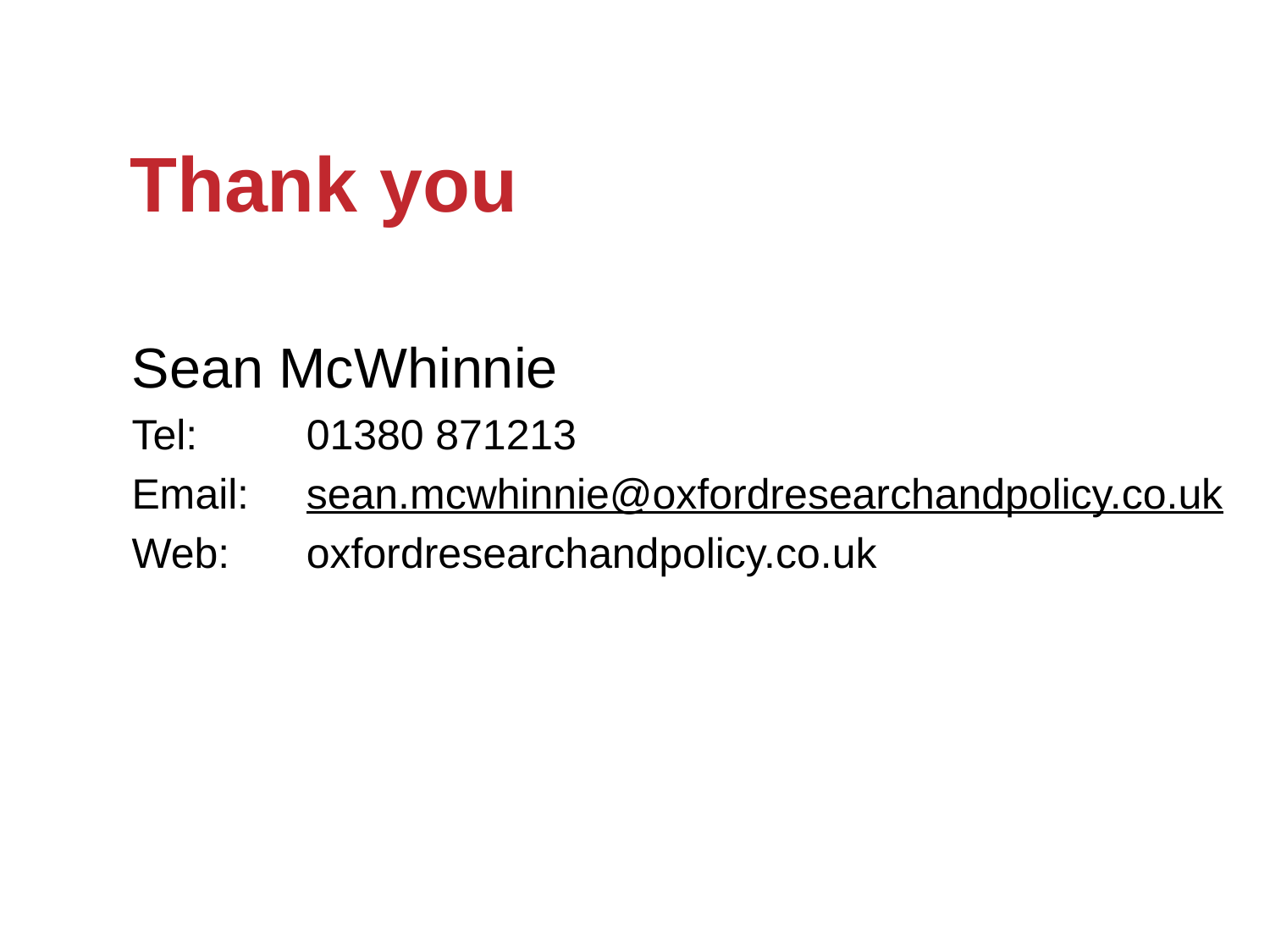

# Thank you

Sean McWhinnie
Tel: 	01380 871213
Email: 	sean.mcwhinnie@oxfordresearchandpolicy.co.uk
Web:	oxfordresearchandpolicy.co.uk